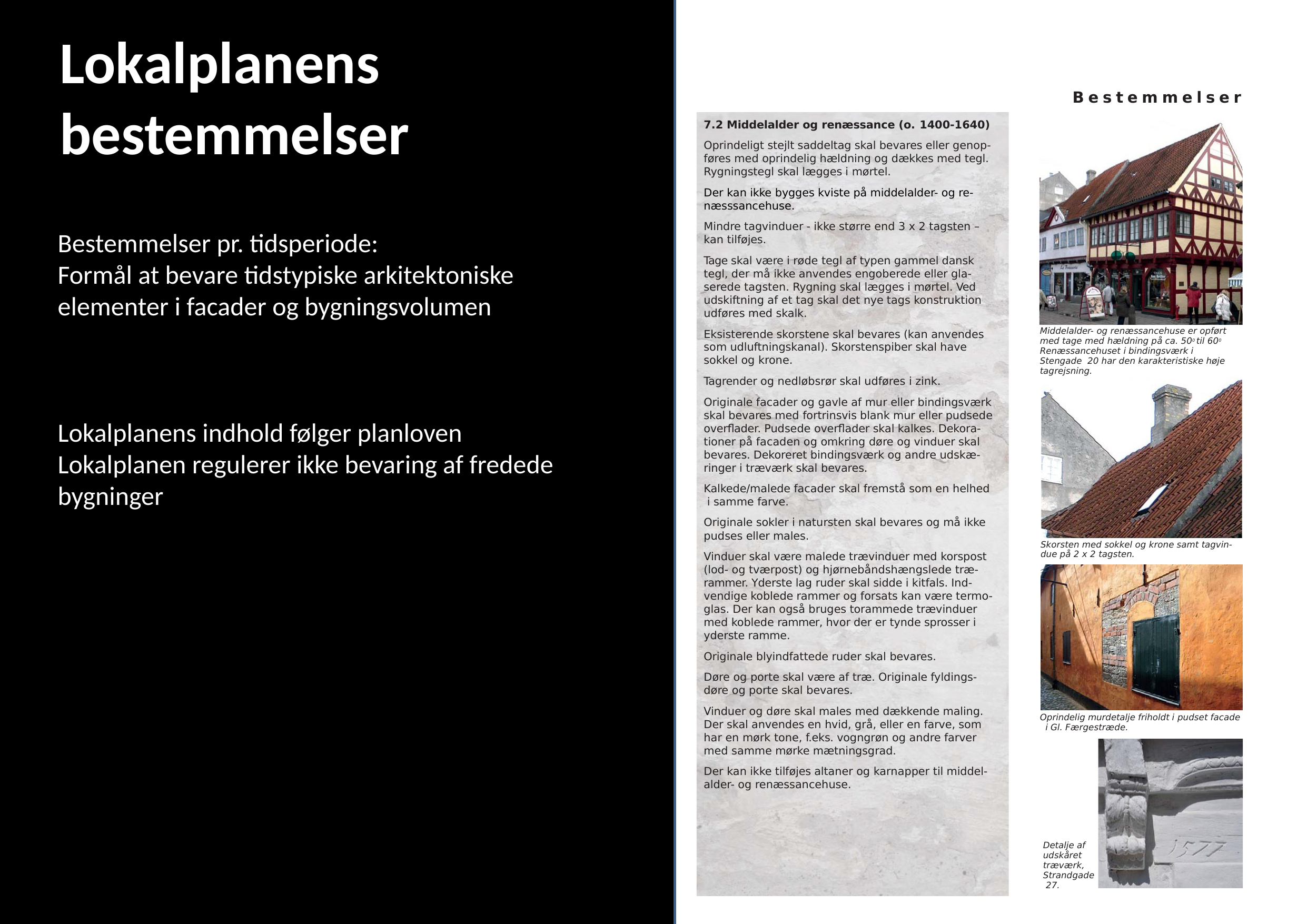

Lokalplanens bestemmelser

Bestemmelser
7.2 Middelalder og renæssance (o. 1400-1640)
Oprindeligt stejlt saddeltag skal bevares eller genop-  føres med oprindelig hældning og dækkes med tegl.  Rygningstegl skal lægges i mørtel.
Der kan ikke bygges kviste på middelalder- og re-  næsssancehuse.
Mindre tagvinduer - ikke større end 3 x 2 tagsten –  kan tilføjes.
Tage skal være i røde tegl af typen gammel dansk  tegl, der må ikke anvendes engoberede eller gla-  serede tagsten. Rygning skal lægges i mørtel. Ved  udskiftning af et tag skal det nye tags konstruktion  udføres med skalk.
Eksisterende skorstene skal bevares (kan anvendes  som udluftningskanal). Skorstenspiber skal have  sokkel og krone.
Tagrender og nedløbsrør skal udføres i zink.
Originale facader og gavle af mur eller bindingsværk  skal bevares med fortrinsvis blank mur eller pudsede  overflader. Pudsede overflader skal kalkes. Dekora-  tioner på facaden og omkring døre og vinduer skal  bevares. Dekoreret bindingsværk og andre udskæ-  ringer i træværk skal bevares.
Kalkede/malede facader skal fremstå som en helhed   i samme farve.
Originale sokler i natursten skal bevares og må ikke  pudses eller males.
Vinduer skal være malede trævinduer med korspost  (lod- og tværpost) og hjørnebåndshængslede træ-  rammer. Yderste lag ruder skal sidde i kitfals. Ind-  vendige koblede rammer og forsats kan være termo-  glas. Der kan også bruges torammede trævinduer  med koblede rammer, hvor der er tynde sprosser i  yderste ramme.
Originale blyindfattede ruder skal bevares.
Døre og porte skal være af træ. Originale fyldings-  døre og porte skal bevares.
Vinduer og døre skal males med dækkende maling.  Der skal anvendes en hvid, grå, eller en farve, som  har en mørk tone, f.eks. vogngrøn og andre farver  med samme mørke mætningsgrad.
Der kan ikke tilføjes altaner og karnapper til middel-  alder- og renæssancehuse.

Middelalder- og renæssancehuse er opført  med tage med hældning på ca. 500 til 600  Renæssancehuset i bindingsværk i Stengade  20 har den karakteristiske høje tagrejsning.

Skorsten med sokkel og krone samt tagvin-  due på 2 x 2 tagsten.

Oprindelig murdetalje friholdt i pudset facade   i Gl. Færgestræde.

Detalje af  udskåret  træværk,  Strandgade  27.
Bestemmelser pr. tidsperiode:
Formål at bevare tidstypiske arkitektoniske elementer i facader og bygningsvolumen

Lokalplanens indhold følger planloven
Lokalplanen regulerer ikke bevaring af fredede bygninger